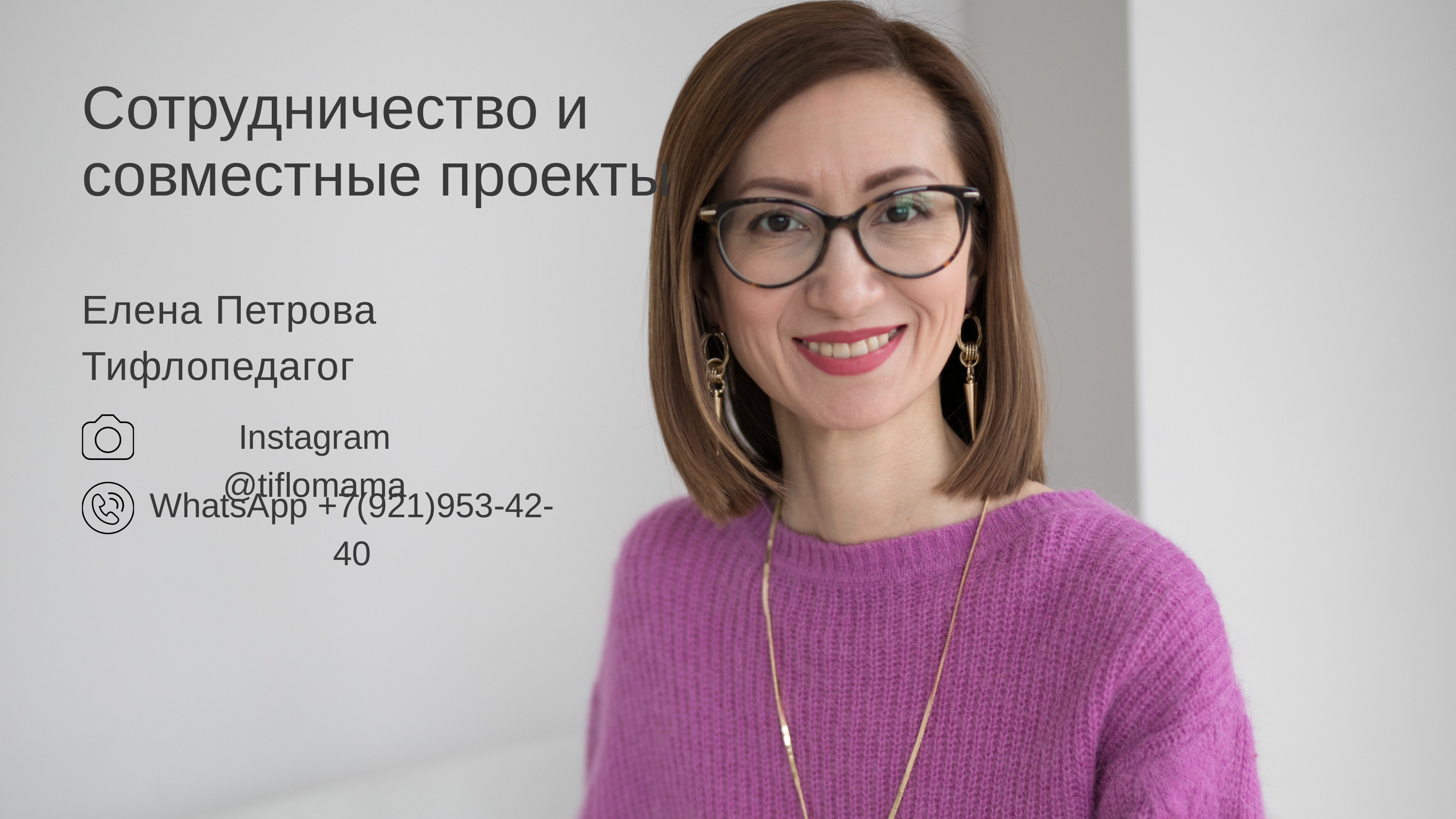

Сотрудничество и совместные проекты
Елена Петрова
Тифлопедагог
Instagram @tiflomama

WhatsApp +7(921)953-42-40